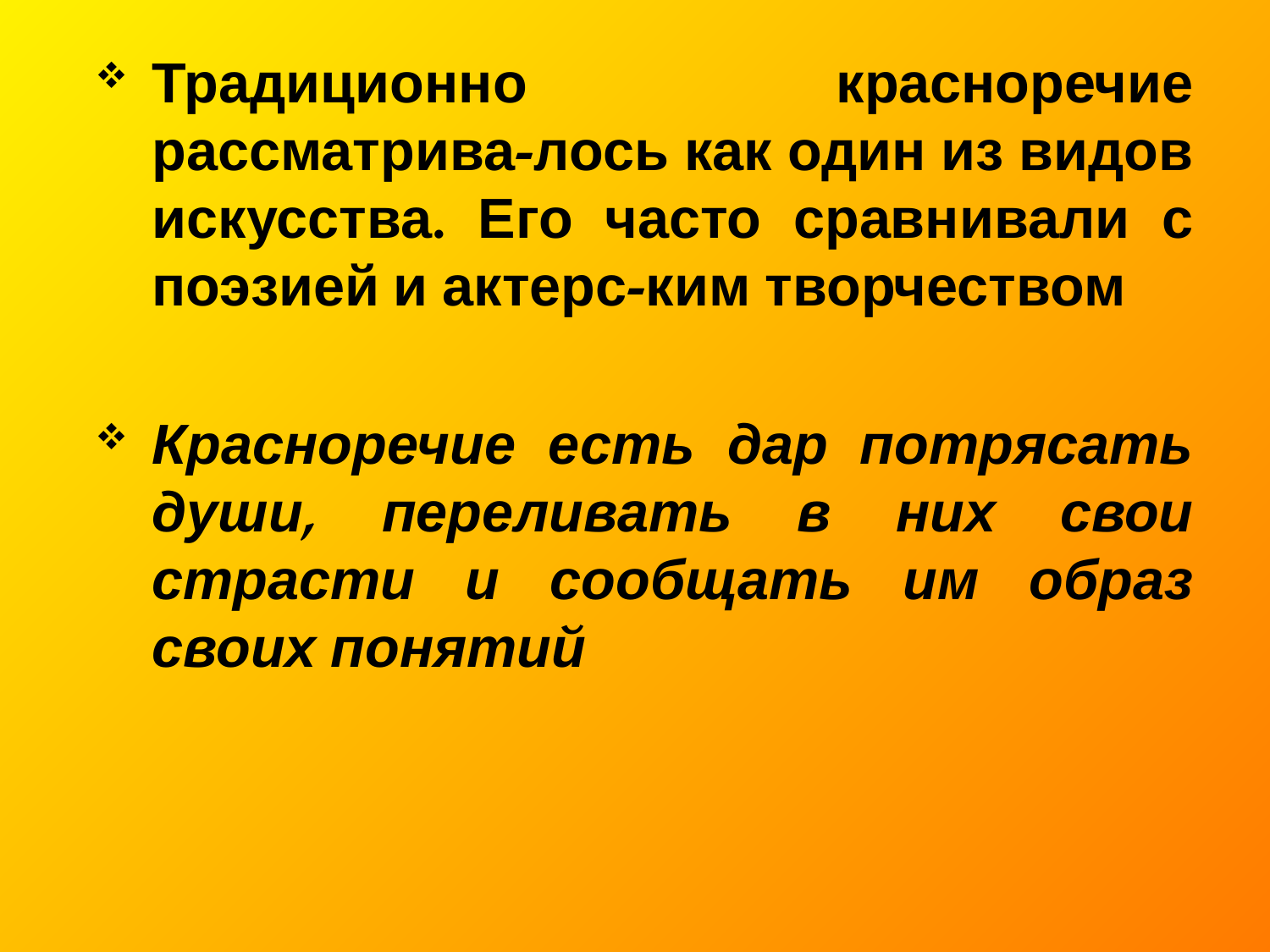

Традиционно красноречие рассматрива-лось как один из видов искусства. Его часто сравнивали с поэзией и актерс-ким творчеством

Красноречие есть дар потрясать души, переливать в них свои страсти и сообщать им образ своих понятий